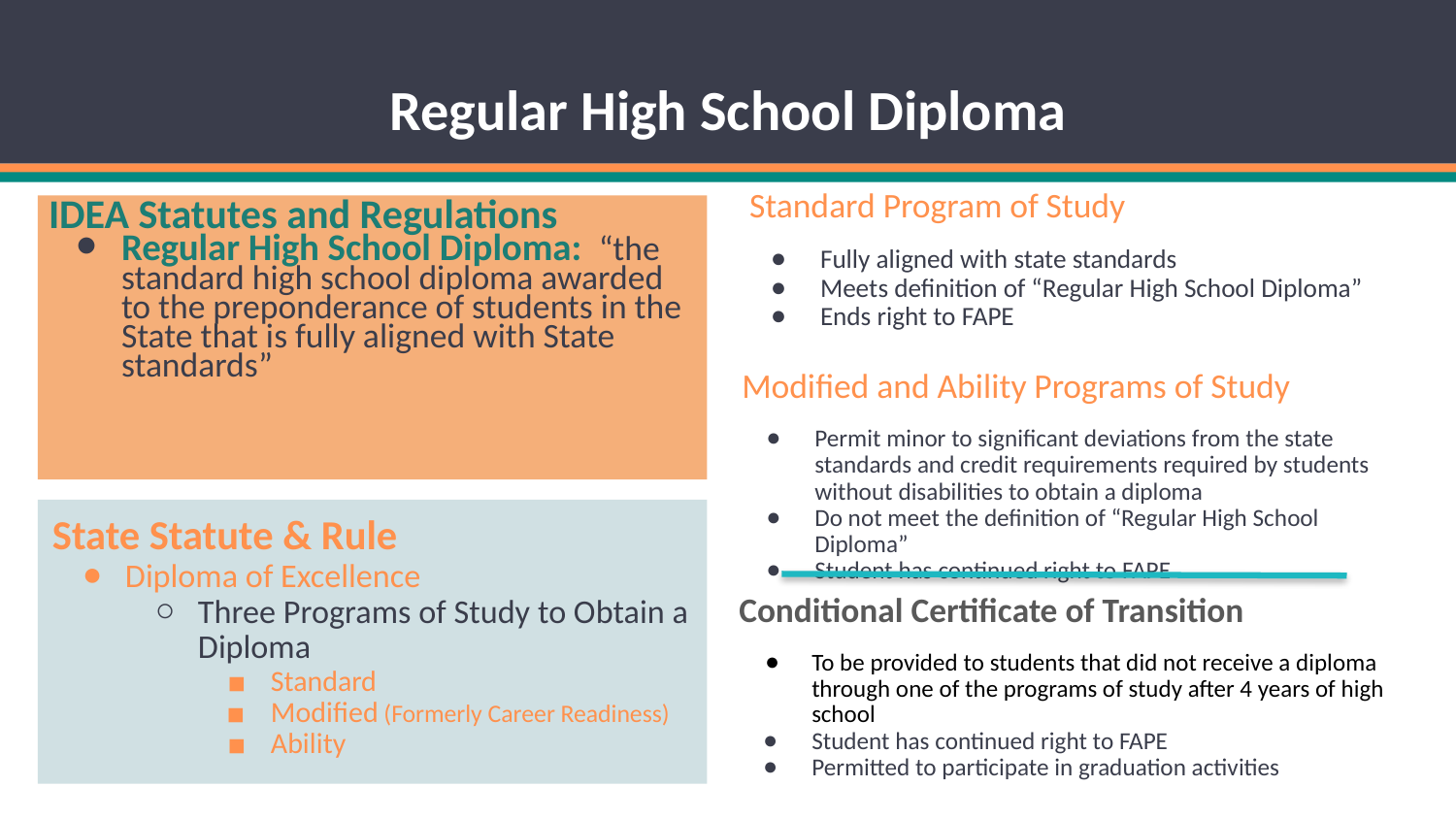

# Regular High School Diploma
Standard Program of Study
Fully aligned with state standards
Meets definition of “Regular High School Diploma”
Ends right to FAPE
IDEA Statutes and Regulations
Regular High School Diploma:  “the standard high school diploma awarded to the preponderance of students in the State that is fully aligned with State standards”
Modified and Ability Programs of Study
Permit minor to significant deviations from the state standards and credit requirements required by students without disabilities to obtain a diploma
Do not meet the definition of “Regular High School Diploma”
Student has continued right to FAPE
State Statute & Rule
Diploma of Excellence
Three Programs of Study to Obtain a Diploma
Standard
Modified (Formerly Career Readiness)
Ability
Conditional Certificate of Transition
To be provided to students that did not receive a diploma through one of the programs of study after 4 years of high school
Student has continued right to FAPE
Permitted to participate in graduation activities